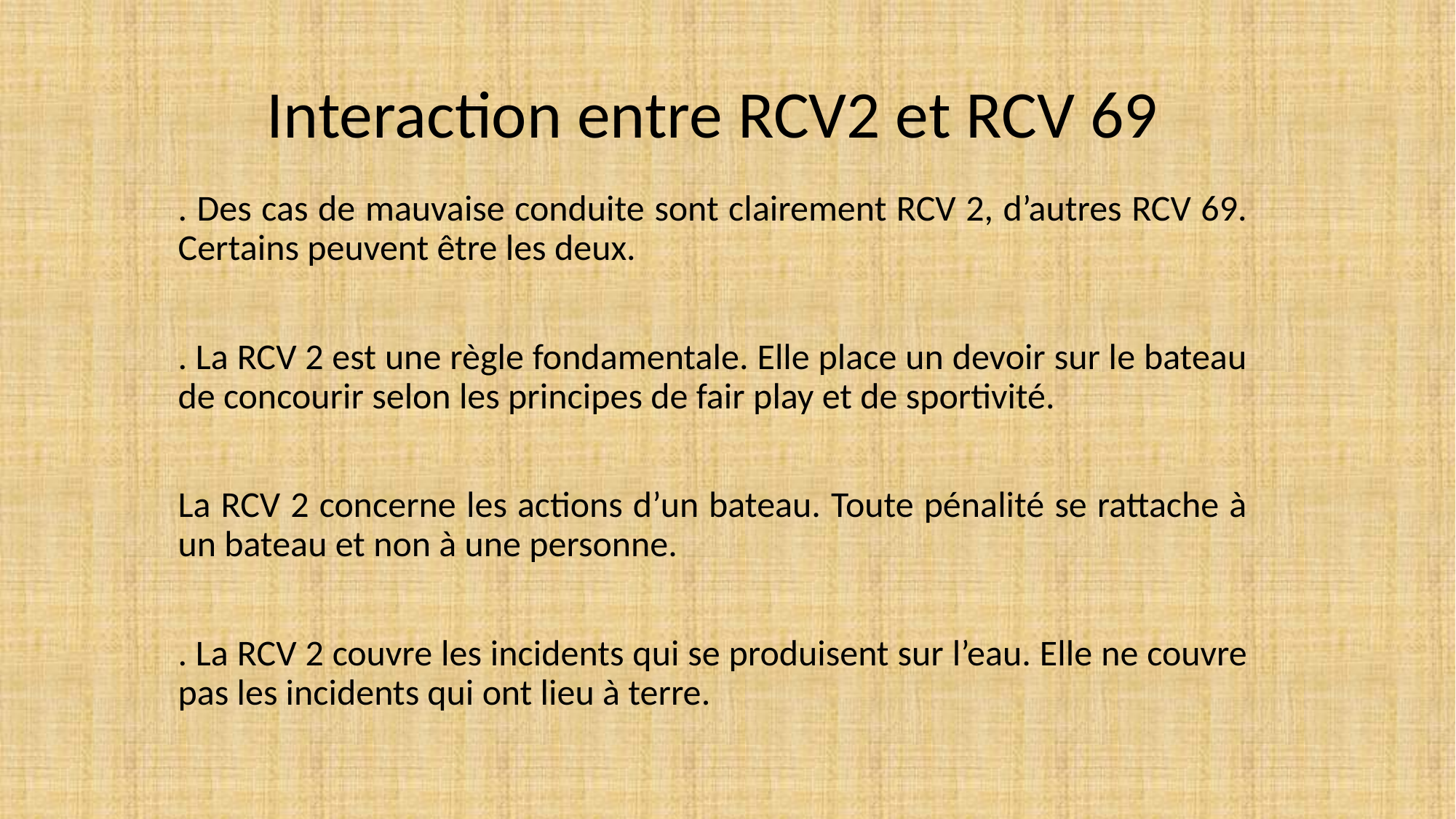

# Interaction entre RCV2 et RCV 69
. Des cas de mauvaise conduite sont clairement RCV 2, d’autres RCV 69. Certains peuvent être les deux.

. La RCV 2 est une règle fondamentale. Elle place un devoir sur le bateau de concourir selon les principes de fair play et de sportivité.

La RCV 2 concerne les actions d’un bateau. Toute pénalité se rattache à un bateau et non à une personne.

. La RCV 2 couvre les incidents qui se produisent sur l’eau. Elle ne couvre pas les incidents qui ont lieu à terre.